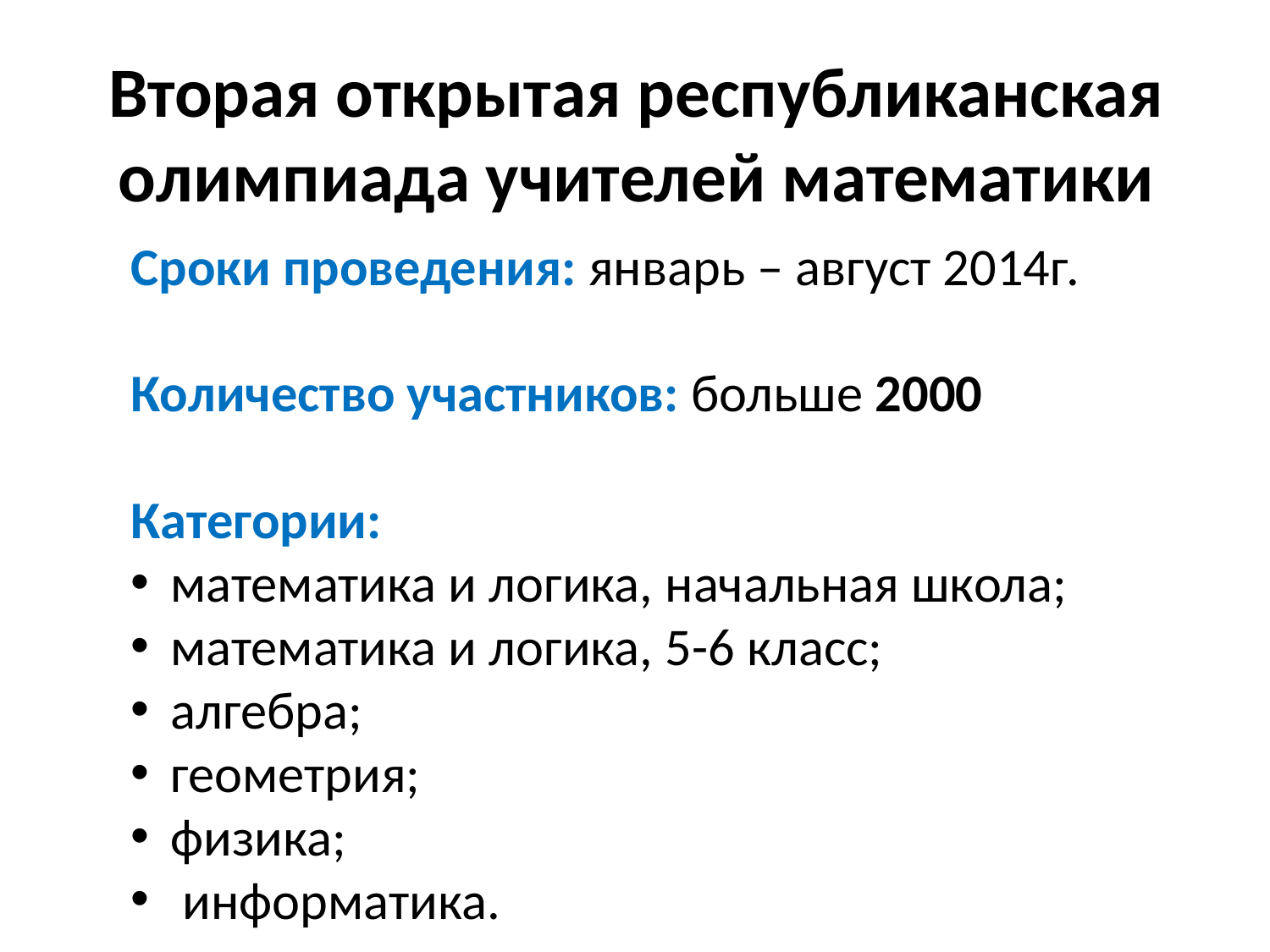

# Вторая открытая республиканская олимпиада учителей математики
Сроки проведения: январь – август 2014г.

Количество участников: больше 2000

Категории:
математика и логика, начальная школа;
математика и логика, 5-6 класс;
алгебра;
геометрия;
физика;
 информатика.